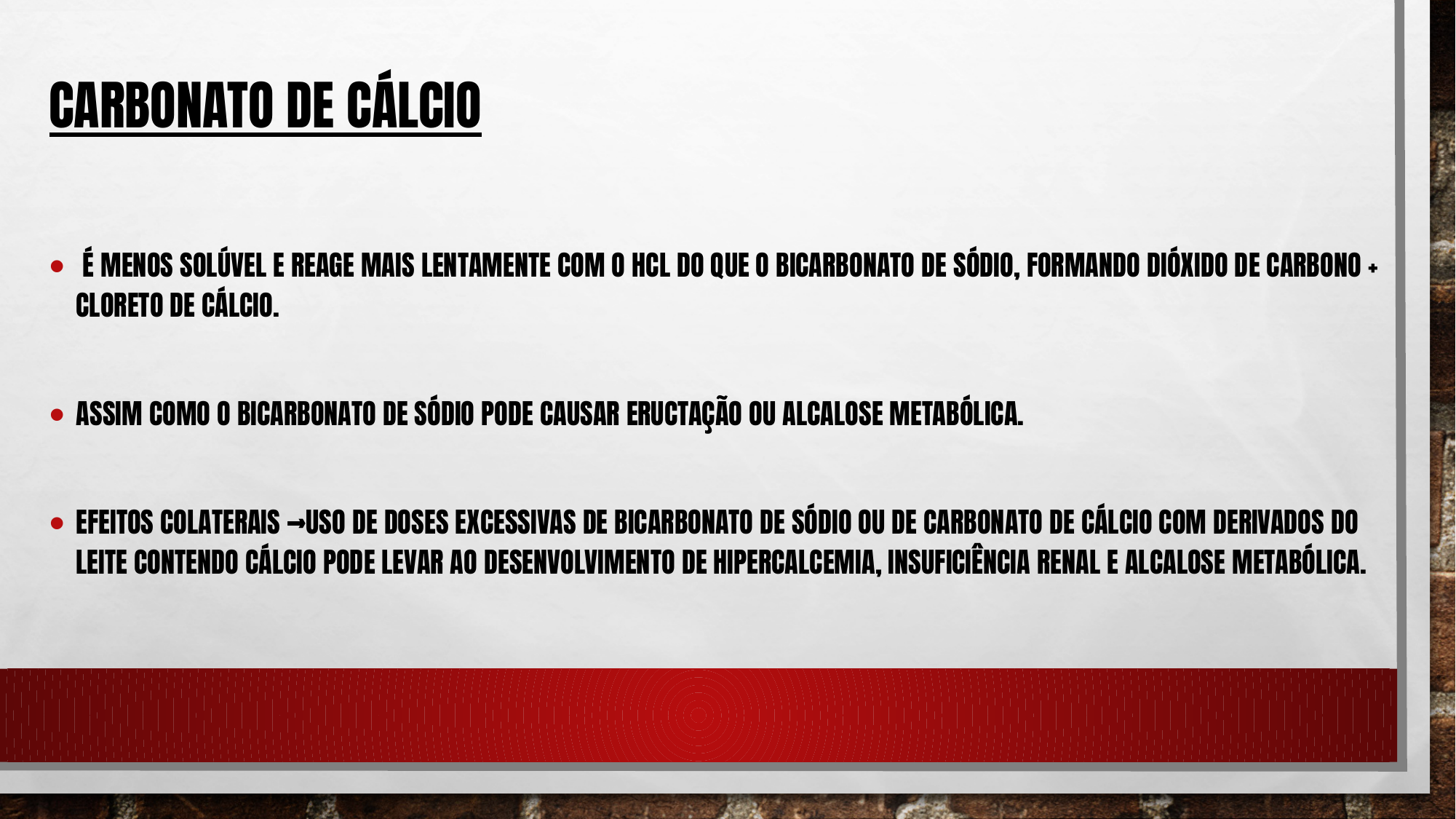

Carbonato de cálcio

 É menos solúvel e reage mais lentamente COM O HCL do que o bicarbonato de sódio, formando dióxido de carbono + cloreto de cálcio.

Assim como o bicarbonato de sódio pode causar eructação ou alcalose metabólica.

Efeitos colaterais →Uso de doses excessivas de bicarbonato de sódio ou de carbonato de cálcio com derivados do leite contendo cálcio pode levar ao desenvolvimento de hipercalcemia, insuficiência renal e alcalose metabólica.